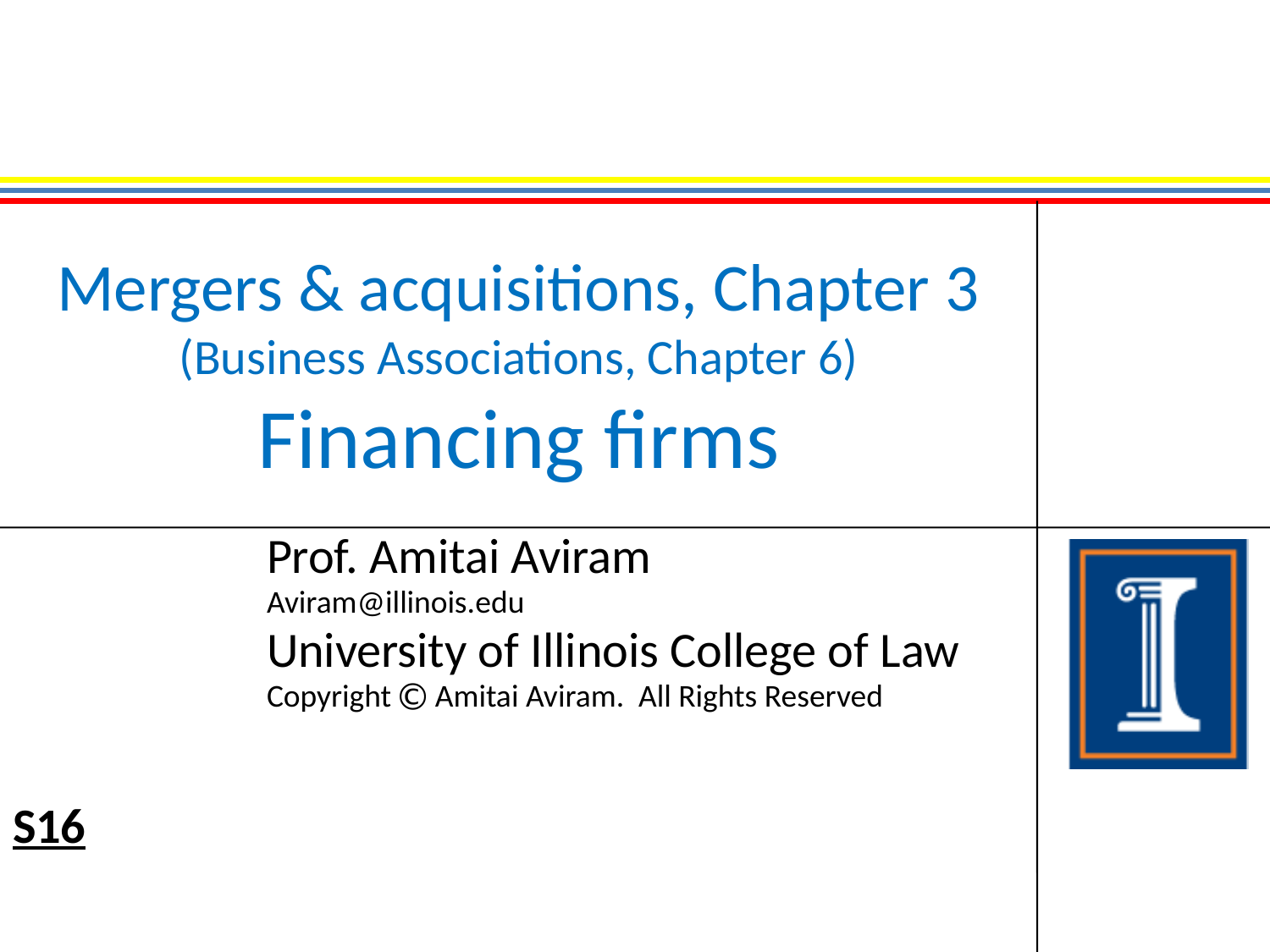

# Mergers & acquisitions, Chapter 3 (Business Associations, Chapter 6) Financing firms
Prof. Amitai Aviram
Aviram@illinois.edu
University of Illinois College of Law
Copyright © Amitai Aviram.  All Rights Reserved

S16